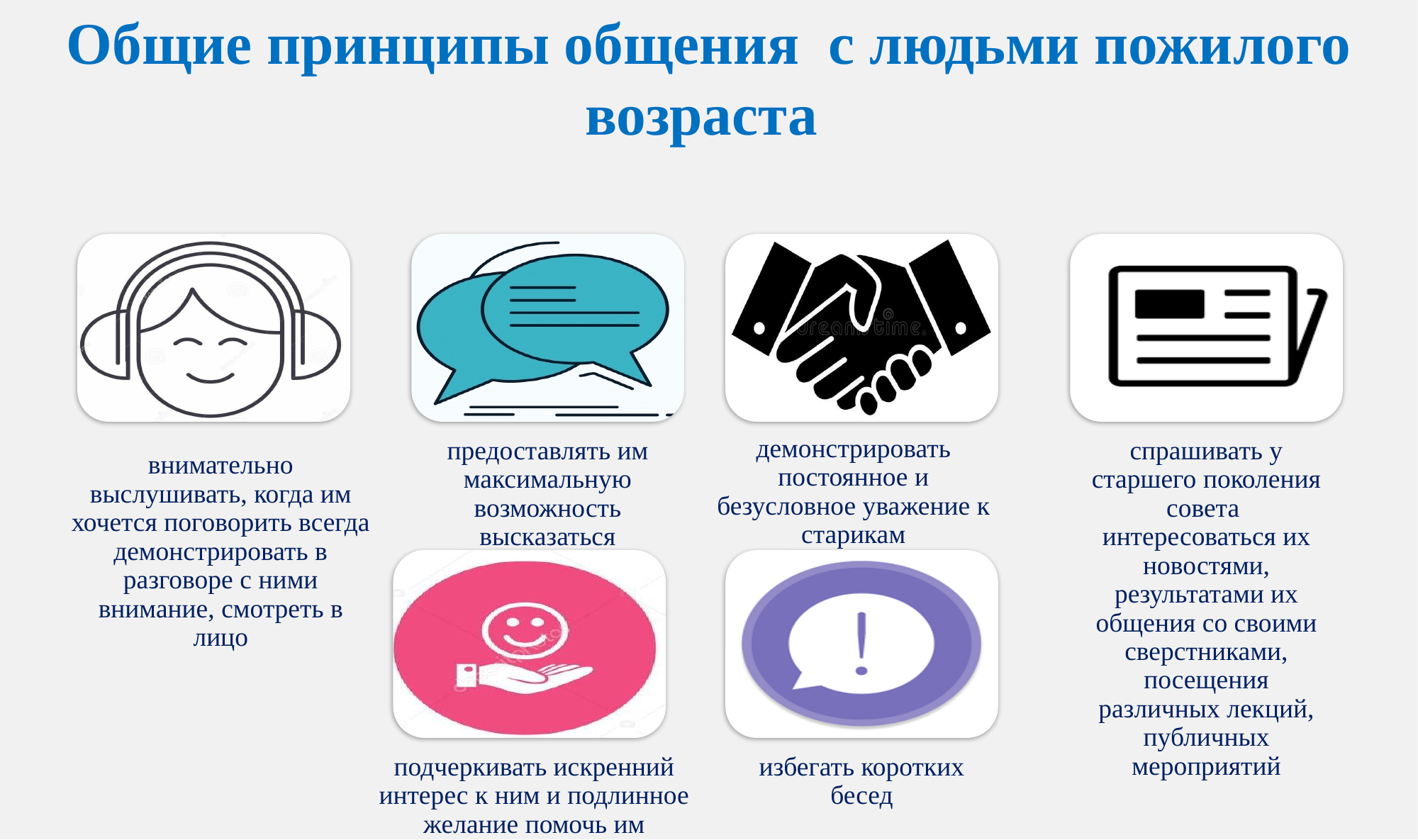

Общие принципы общения  с людьми пожилого возраста
демонстрировать постоянное и безусловное уважение к старикам
предоставлять им максимальную возможность высказаться
внимательно выслушивать, когда им хочется поговорить всегда демонстрировать в разговоре с ними внимание, смотреть в лицо
спрашивать у старшего поколения совета  интересоваться их новостями, результатами их общения со своими сверстниками, посещения различных лекций, публичных мероприятий
подчеркивать искренний интерес к ним и подлинное желание помочь им
избегать коротких бесед